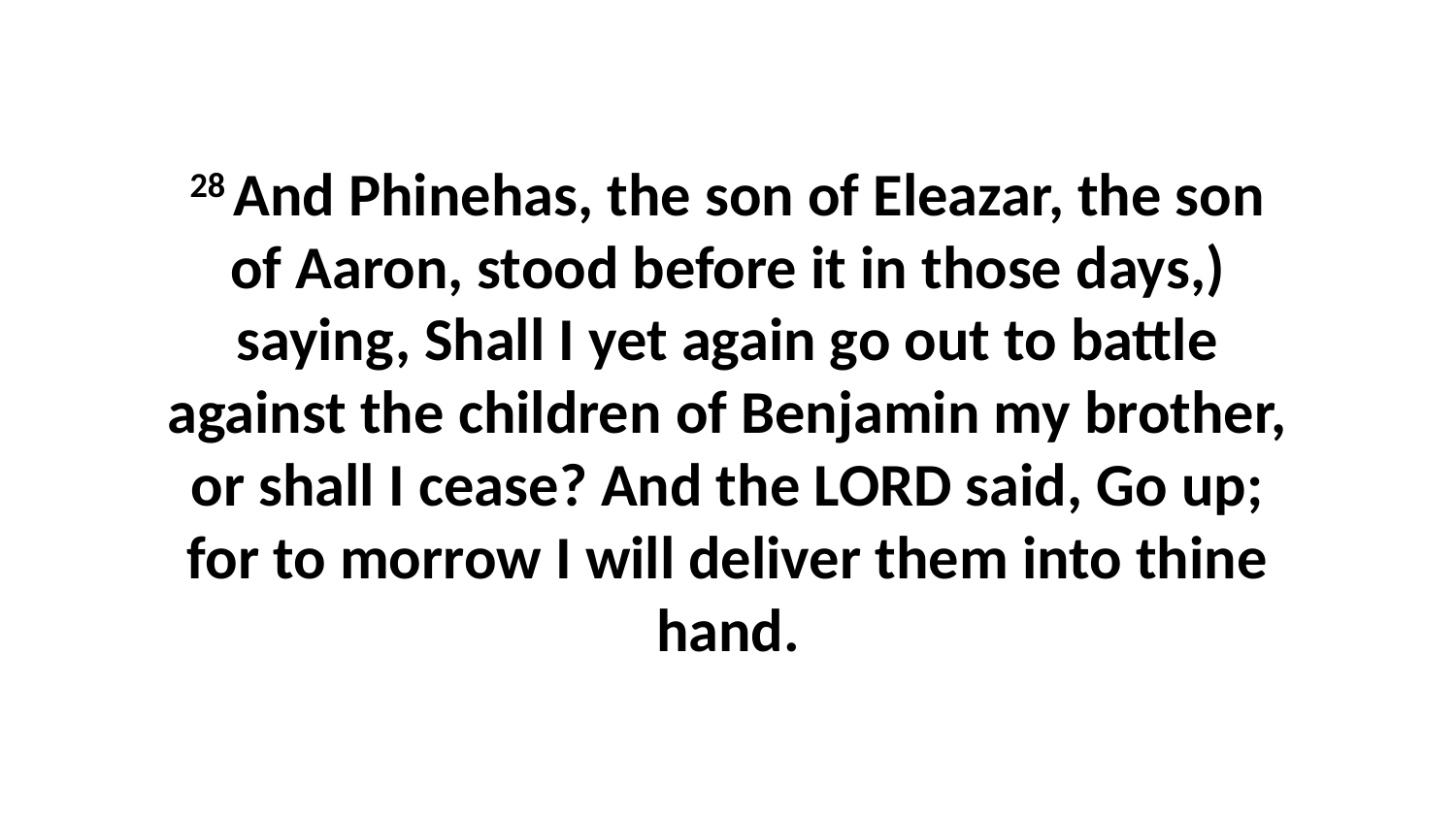

28 And Phinehas, the son of Eleazar, the son of Aaron, stood before it in those days,) saying, Shall I yet again go out to battle against the children of Benjamin my brother, or shall I cease? And the LORD said, Go up; for to morrow I will deliver them into thine hand.